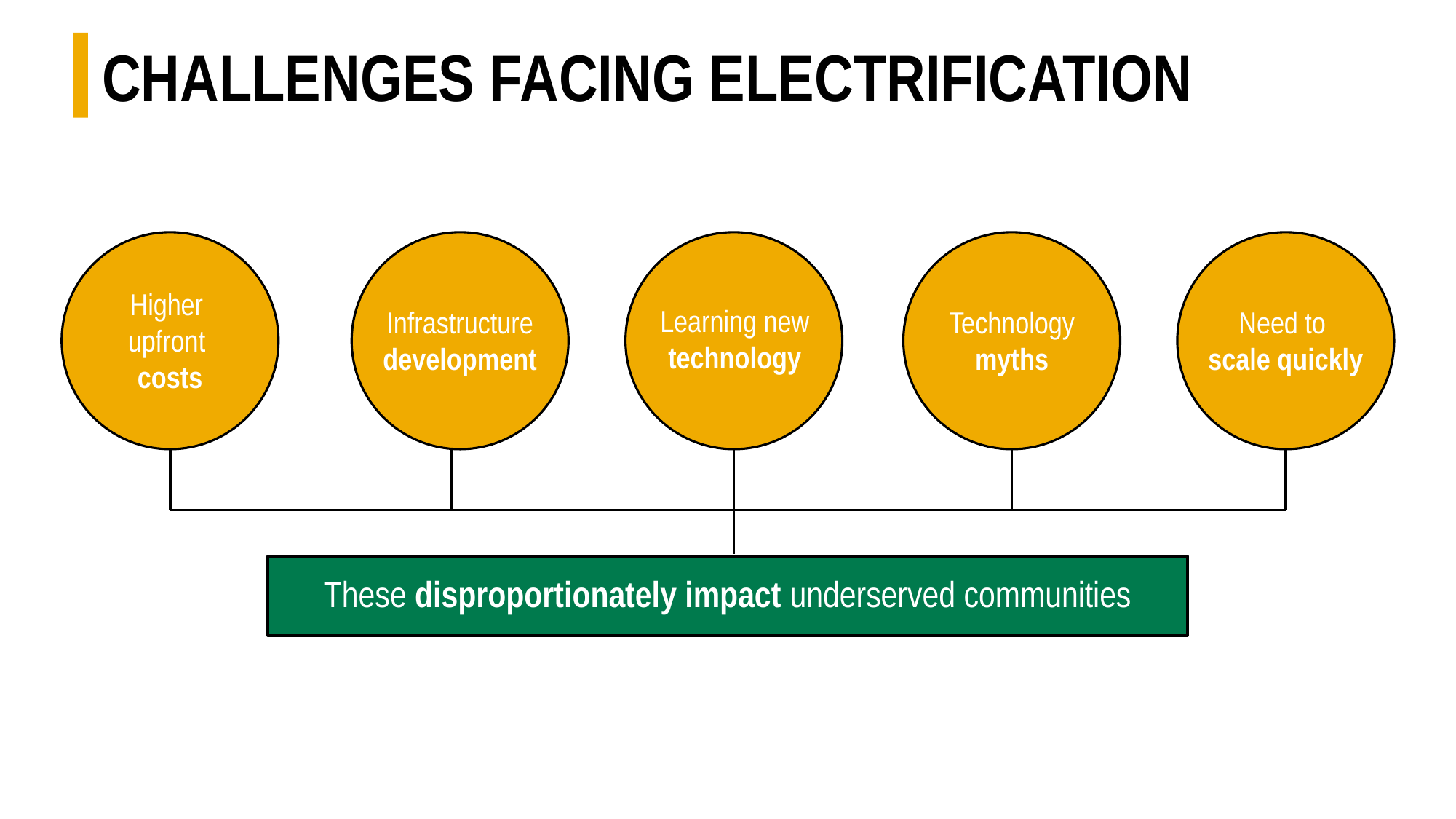

# CHALLENGES FACING ELECTRIFICATION

Higher
upfront
costs

Infrastructure development

Learning new technology

Technology myths

Need to
scale quickly

These disproportionately impact underserved communities